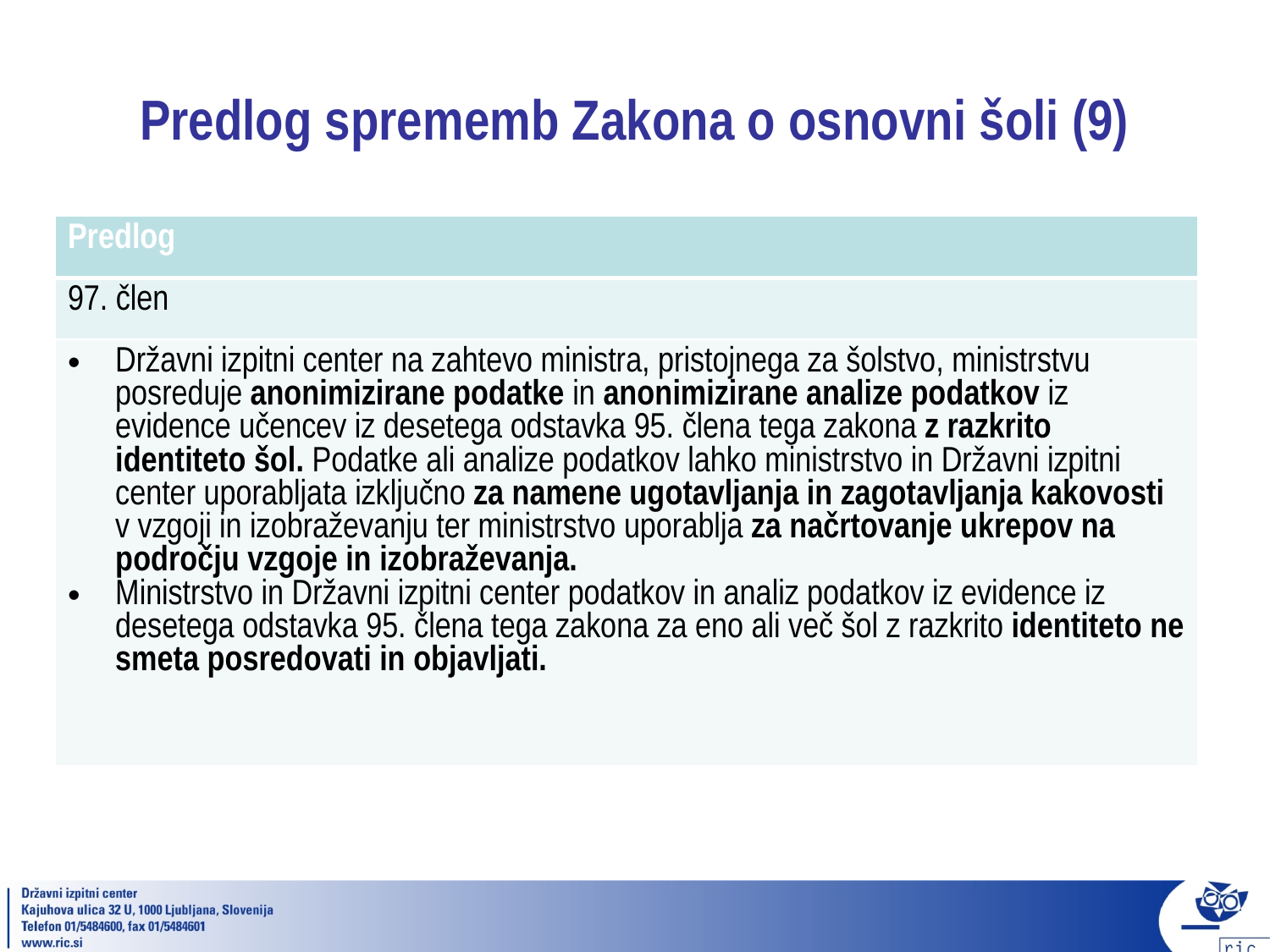

# Predlog sprememb Zakona o osnovni šoli (9)
| Predlog |
| --- |
| 97. člen |
| Državni izpitni center na zahtevo ministra, pristojnega za šolstvo, ministrstvu posreduje anonimizirane podatke in anonimizirane analize podatkov iz evidence učencev iz desetega odstavka 95. člena tega zakona z razkrito identiteto šol. Podatke ali analize podatkov lahko ministrstvo in Državni izpitni center uporabljata izključno za namene ugotavljanja in zagotavljanja kakovosti v vzgoji in izobraževanju ter ministrstvo uporablja za načrtovanje ukrepov na področju vzgoje in izobraževanja. Ministrstvo in Državni izpitni center podatkov in analiz podatkov iz evidence iz desetega odstavka 95. člena tega zakona za eno ali več šol z razkrito identiteto ne smeta posredovati in objavljati. |